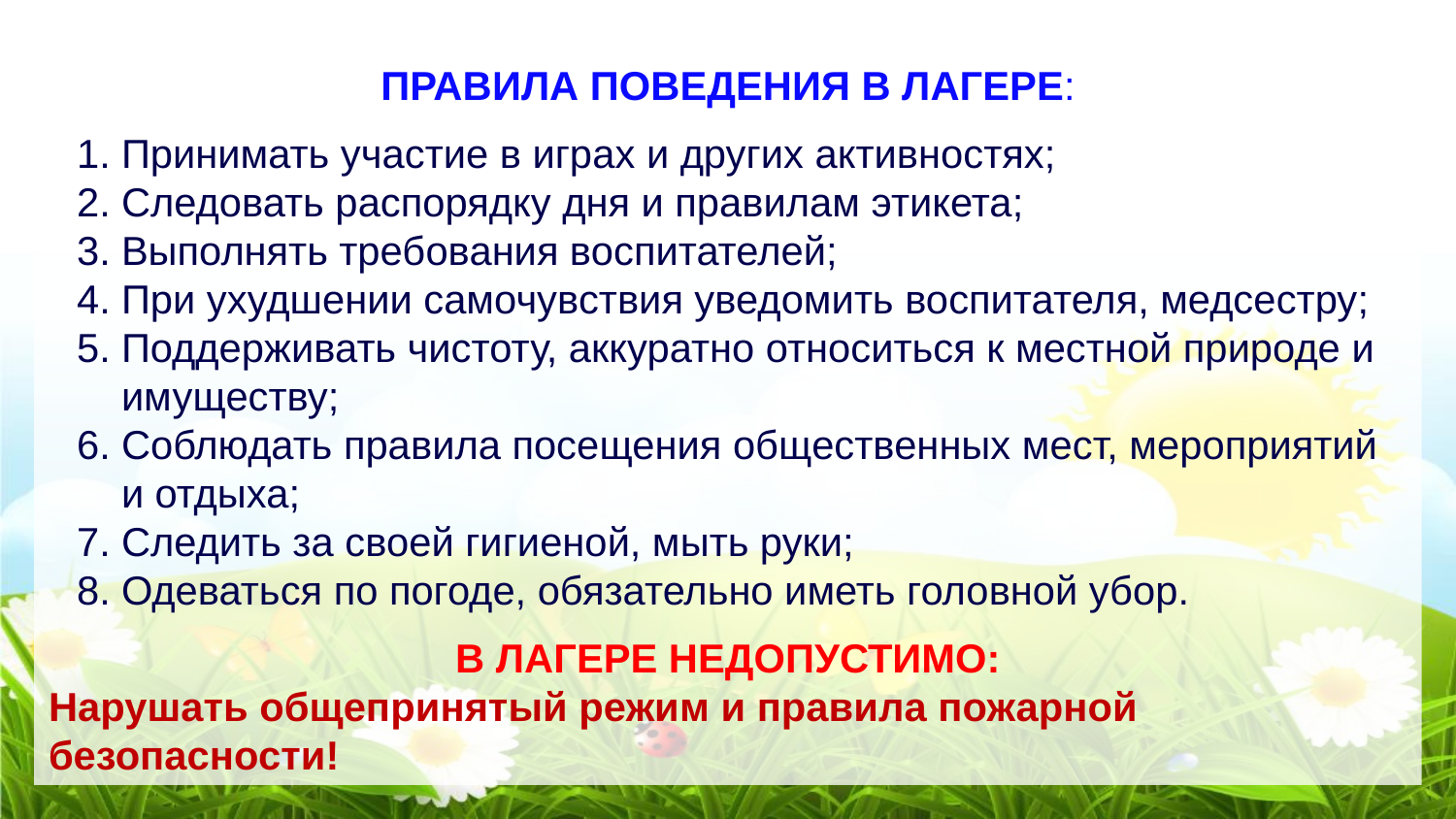

ПРАВИЛА ПОВЕДЕНИЯ В ЛАГЕРЕ:

Принимать участие в играх и других активностях;
Следовать распорядку дня и правилам этикета;
Выполнять требования воспитателей;
При ухудшении самочувствия уведомить воспитателя, медсестру;
Поддерживать чистоту, аккуратно относиться к местной природе и имуществу;
Соблюдать правила посещения общественных мест, мероприятий и отдыха;
Следить за своей гигиеной, мыть руки;
Одеваться по погоде, обязательно иметь головной убор.

В ЛАГЕРЕ НЕДОПУСТИМО:
Нарушать общепринятый режим и правила пожарной безопасности!